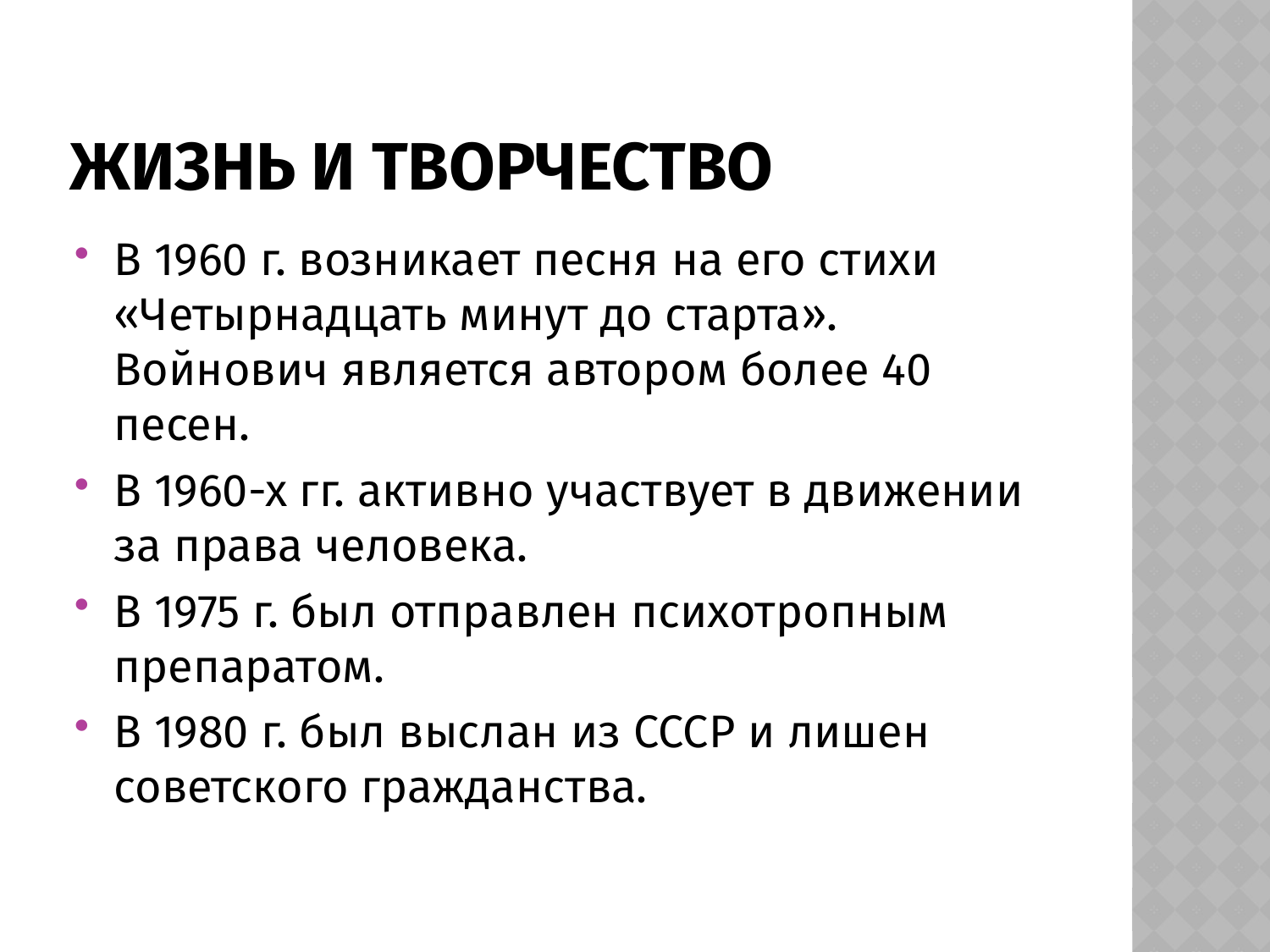

# ЖИЗНЬ И ТВОРЧЕСТВО
В 1960 г. возникает песня на его стихи «Четырнадцать минут до старта». Войнович является автором более 40 песен.
В 1960-х гг. активно участвует в движении за права человека.
В 1975 г. был отправлен психотропным препаратом.
В 1980 г. был выслан из СССР и лишен советского гражданства.